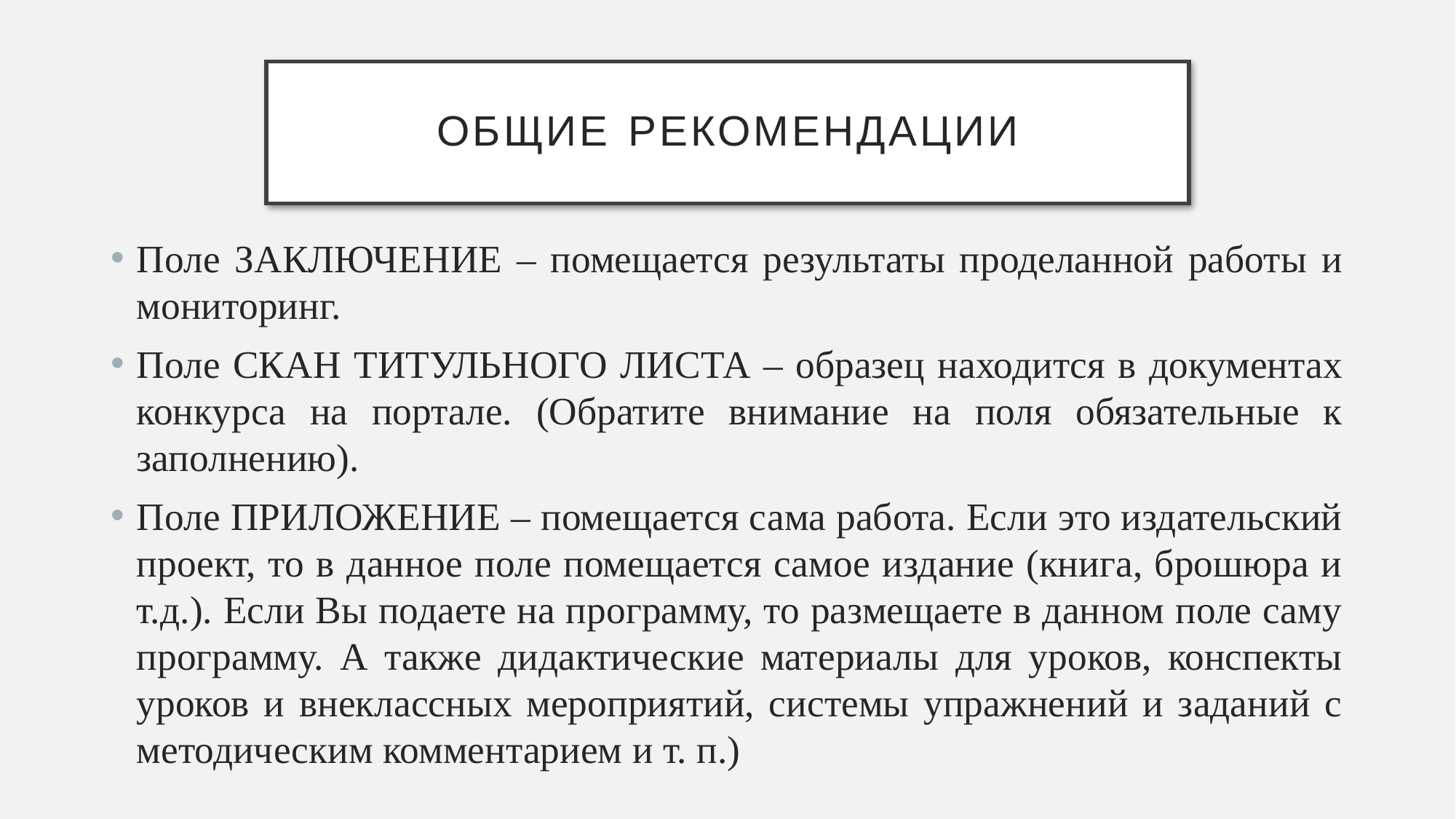

# Общие рекомендации
Поле ЗАКЛЮЧЕНИЕ – помещается результаты проделанной работы и мониторинг.
Поле СКАН ТИТУЛЬНОГО ЛИСТА – образец находится в документах конкурса на портале. (Обратите внимание на поля обязательные к заполнению).
Поле ПРИЛОЖЕНИЕ – помещается сама работа. Если это издательский проект, то в данное поле помещается самое издание (книга, брошюра и т.д.). Если Вы подаете на программу, то размещаете в данном поле саму программу. А также дидактические материалы для уроков, конспекты уроков и внеклассных мероприятий, системы упражнений и заданий с методическим комментарием и т. п.)